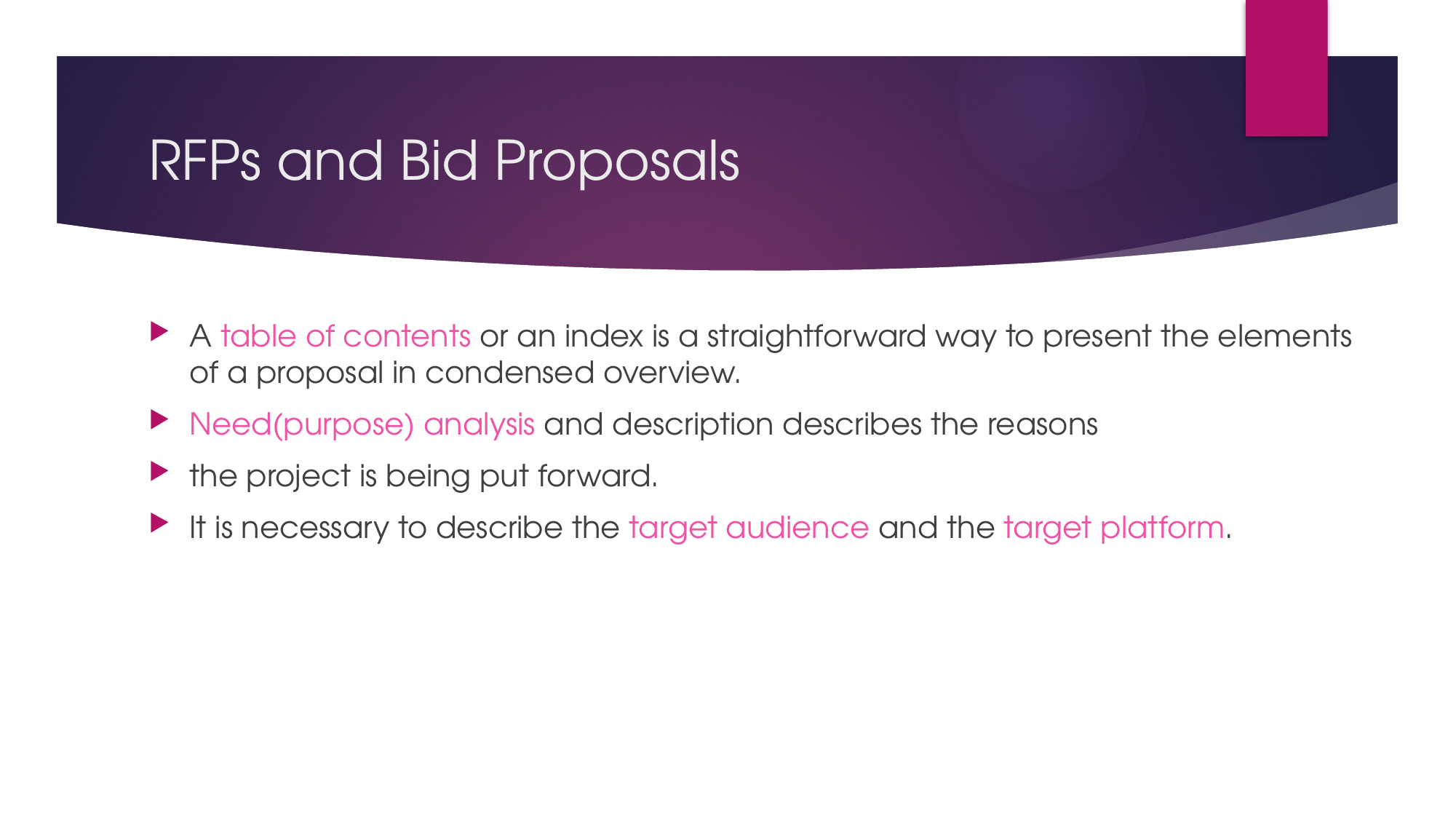

# RFPs and Bid Proposals
A table of contents or an index is a straightforward way to present the elements of a proposal in condensed overview.
Need(purpose) analysis and description describes the reasons
the project is being put forward.
It is necessary to describe the target audience and the target platform.